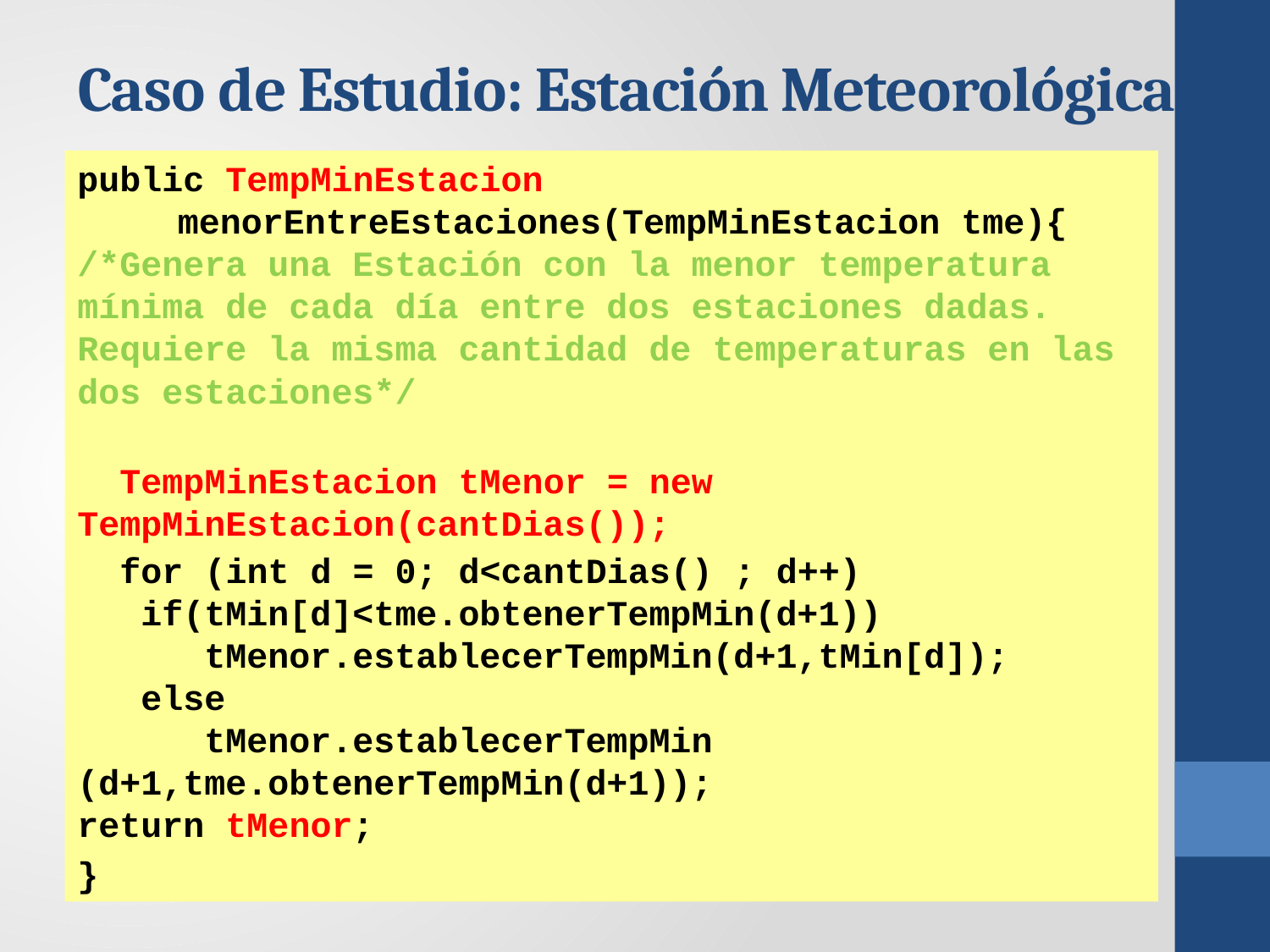

# Caso de Estudio: Estación Meteorológica
public TempMinEstacion
  menorEntreEstaciones(TempMinEstacion tme){
/*Genera una Estación con la menor temperatura mínima de cada día entre dos estaciones dadas. Requiere la misma cantidad de temperaturas en las dos estaciones*/

  TempMinEstacion tMenor = new 			TempMinEstacion(cantDias());
  for (int d = 0; d<cantDias() ; d++)
   if(tMin[d]<tme.obtenerTempMin(d+1))
 	tMenor.establecerTempMin(d+1,tMin[d]);
   else
  	tMenor.establecerTempMin 	(d+1,tme.obtenerTempMin(d+1));
return tMenor;
}